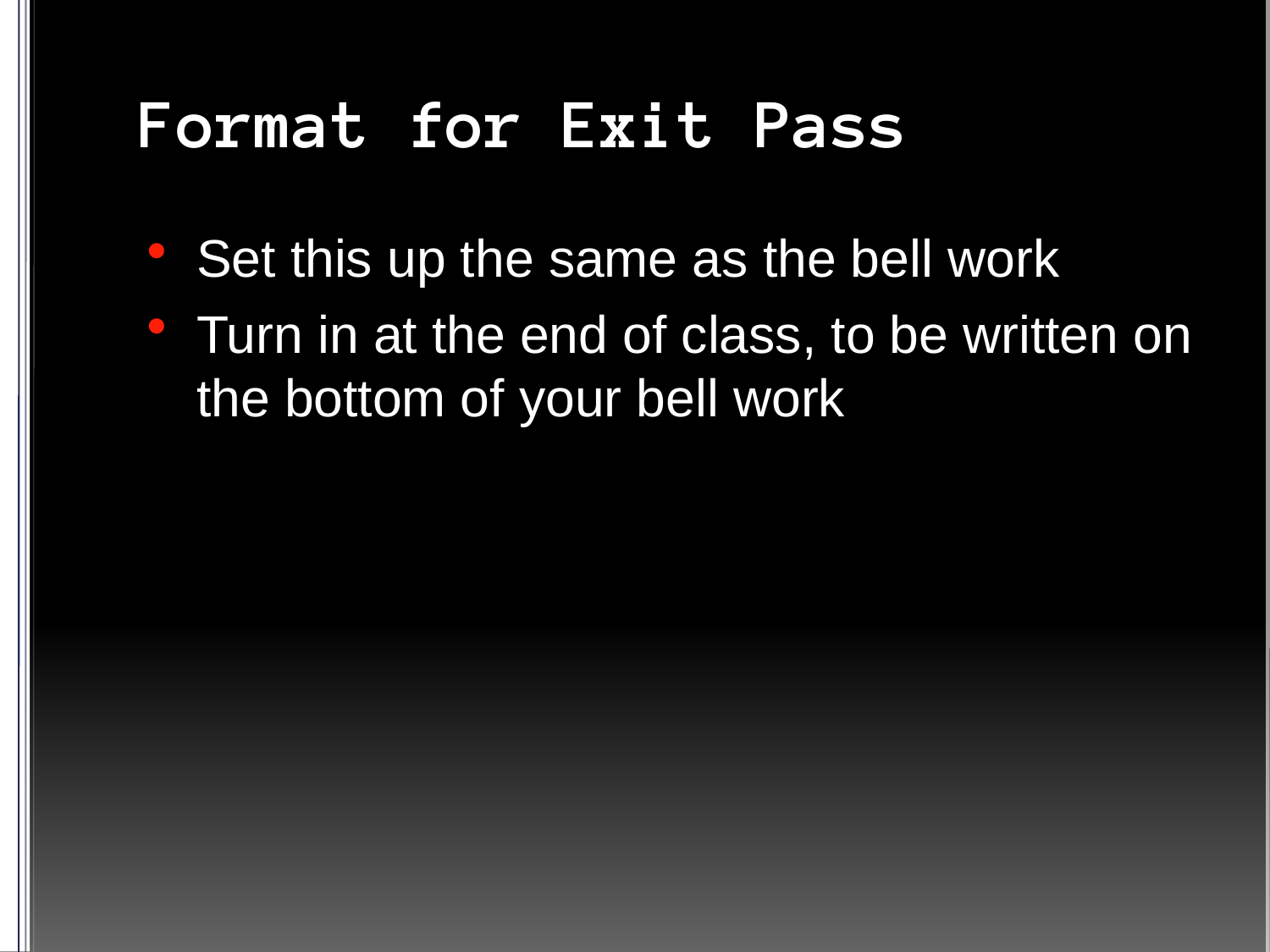

# Format for Exit Pass
Set this up the same as the bell work
Turn in at the end of class, to be written on the bottom of your bell work